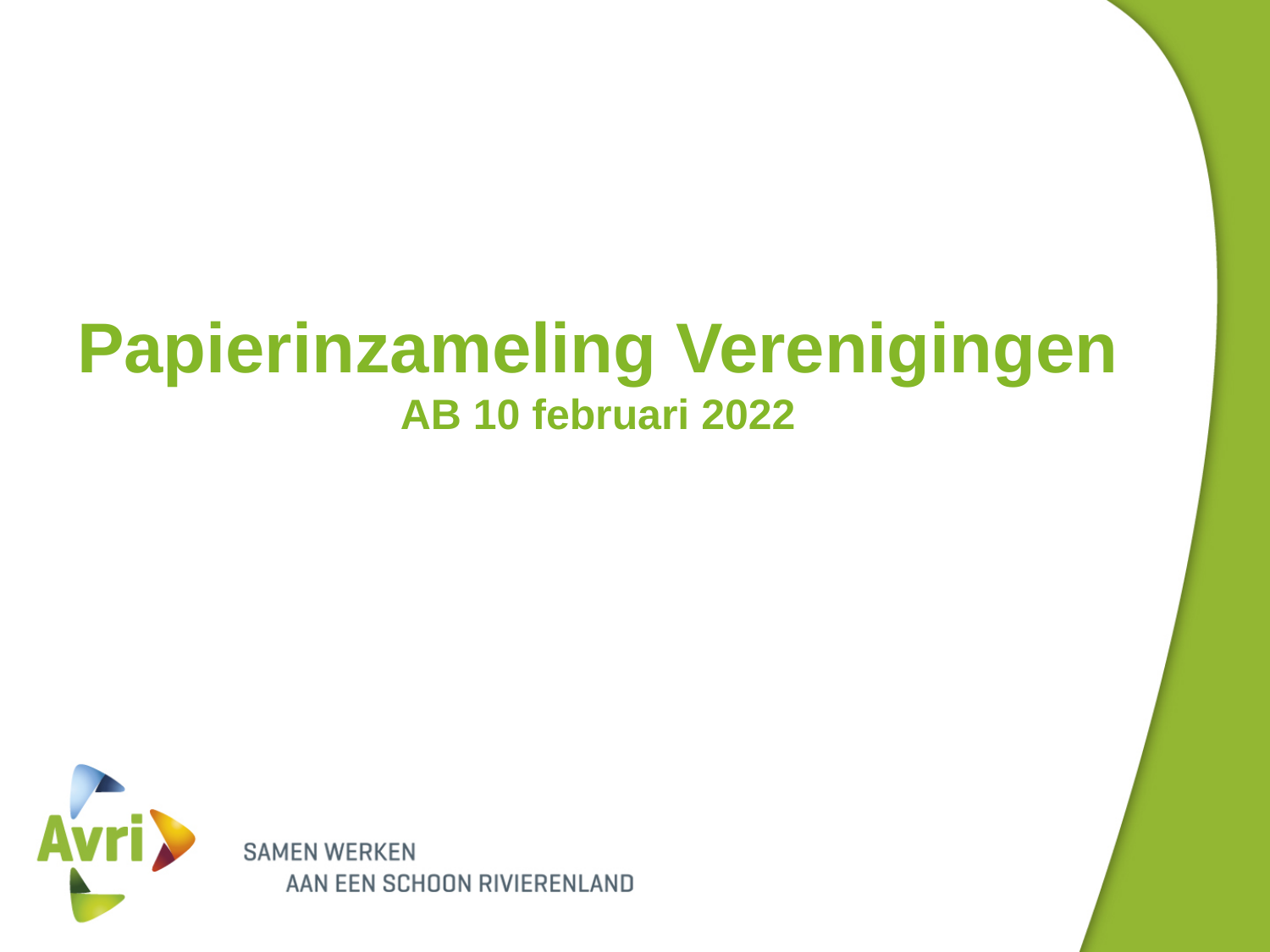

# Papierinzameling Verenigingen AB 10 februari 2022